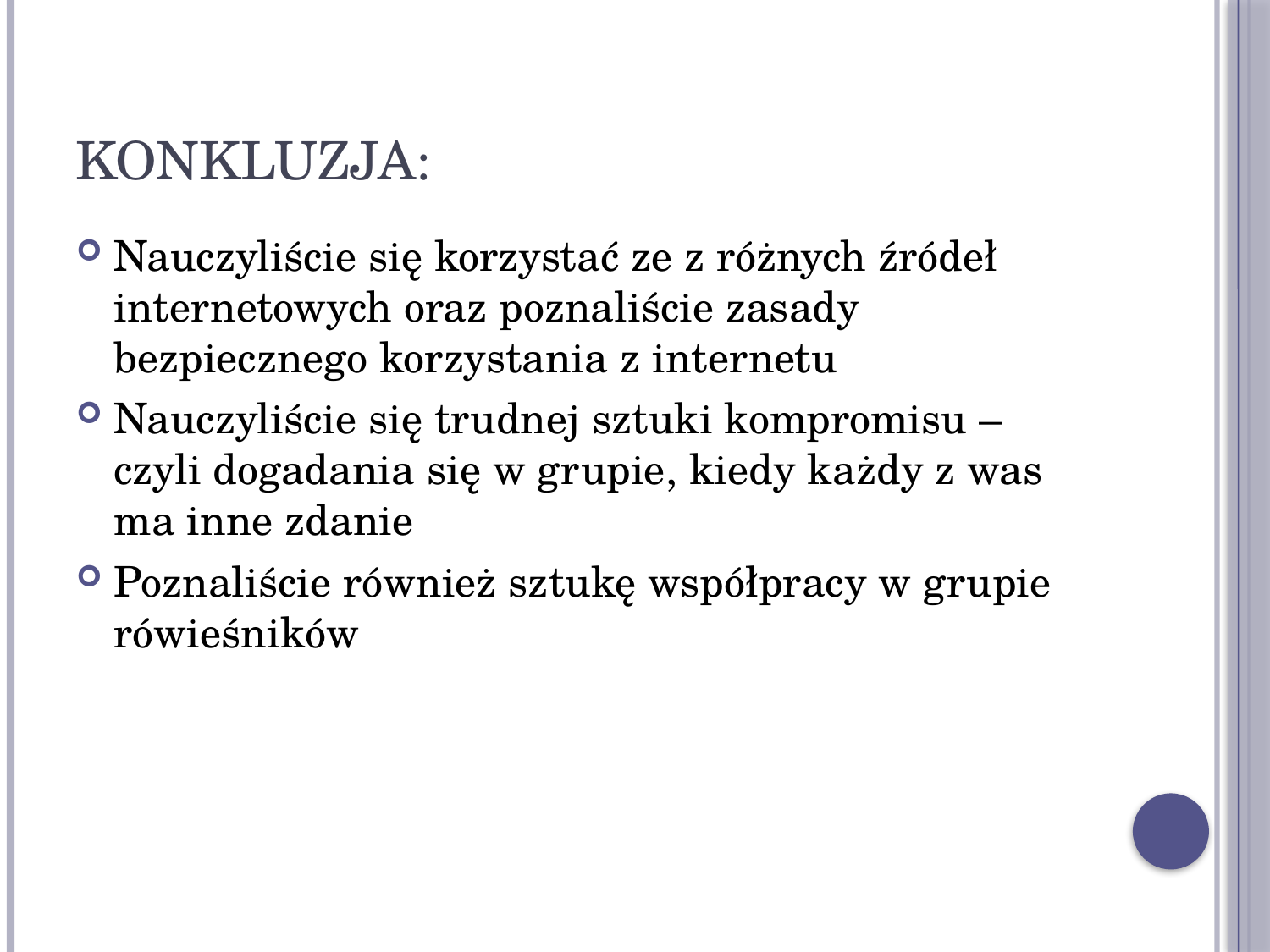

# Konkluzja:
Nauczyliście się korzystać ze z różnych źródeł internetowych oraz poznaliście zasady bezpiecznego korzystania z internetu
Nauczyliście się trudnej sztuki kompromisu – czyli dogadania się w grupie, kiedy każdy z was ma inne zdanie
Poznaliście również sztukę współpracy w grupie rówieśników